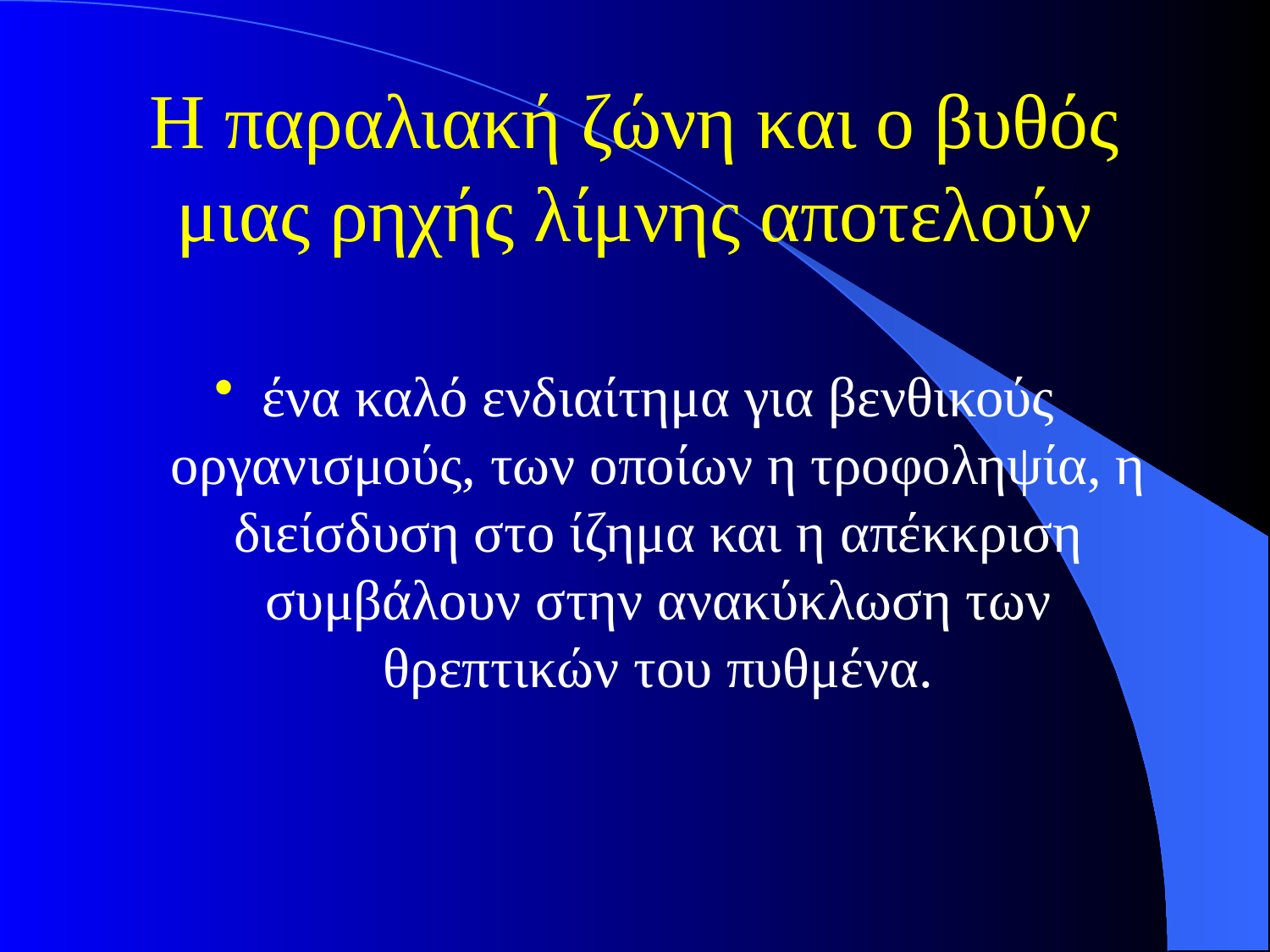

# Η παραλιακή ζώνη και ο βυθός μιας ρηχής λίμνης αποτελούν

ένα καλό ενδιαίτημα για βενθικούς οργανισμούς, των οποίων η τροφοληψία, η διείσδυση στο ίζημα και η απέκκριση συμβάλουν στην ανακύκλωση των θρεπτικών του πυθμένα.